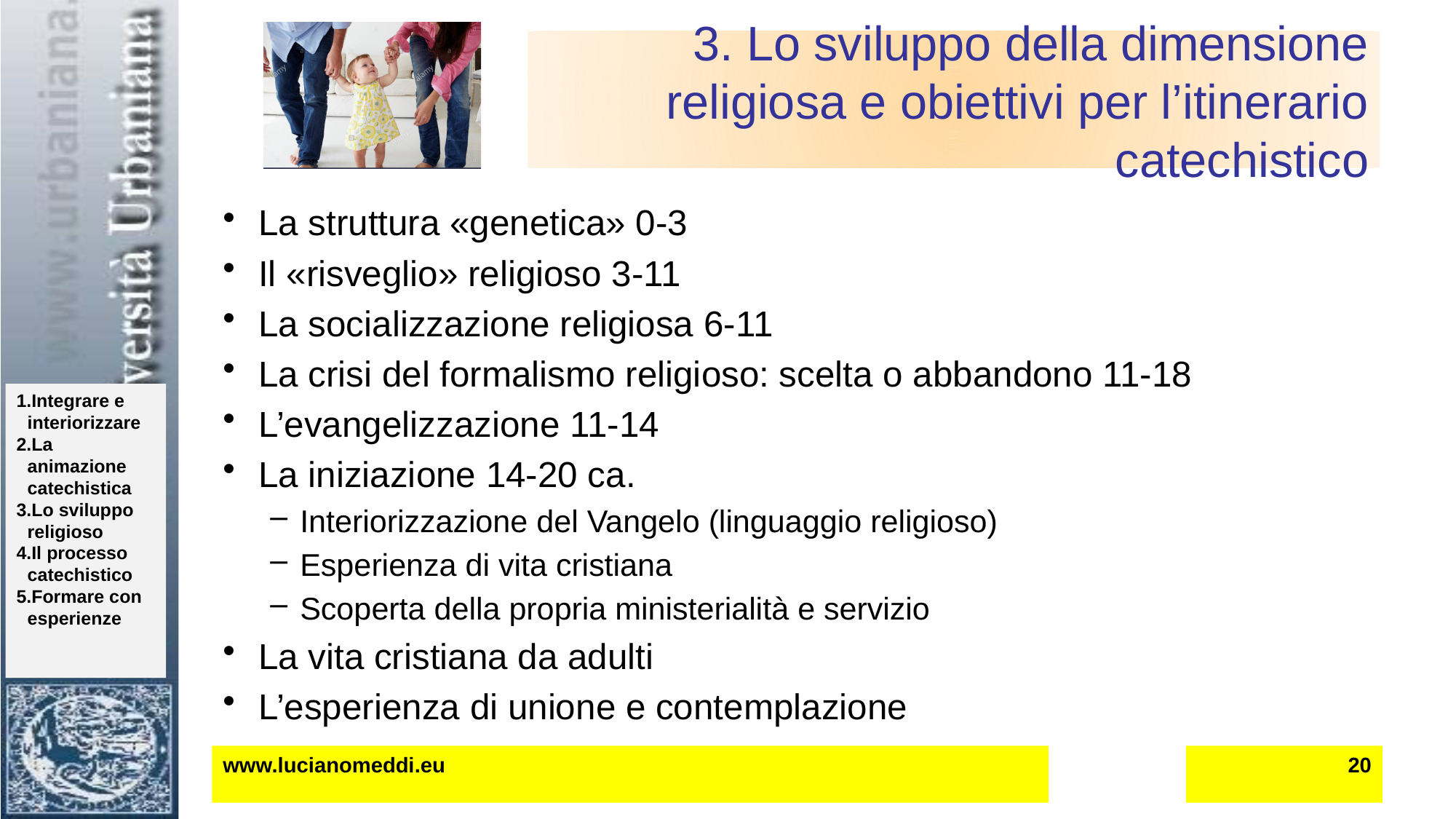

# 3. Lo sviluppo della dimensione religiosa e obiettivi per l’itinerario catechistico
La struttura «genetica» 0-3
Il «risveglio» religioso 3-11
La socializzazione religiosa 6-11
La crisi del formalismo religioso: scelta o abbandono 11-18
L’evangelizzazione 11-14
La iniziazione 14-20 ca.
Interiorizzazione del Vangelo (linguaggio religioso)
Esperienza di vita cristiana
Scoperta della propria ministerialità e servizio
La vita cristiana da adulti
L’esperienza di unione e contemplazione

www.lucianomeddi.eu
20